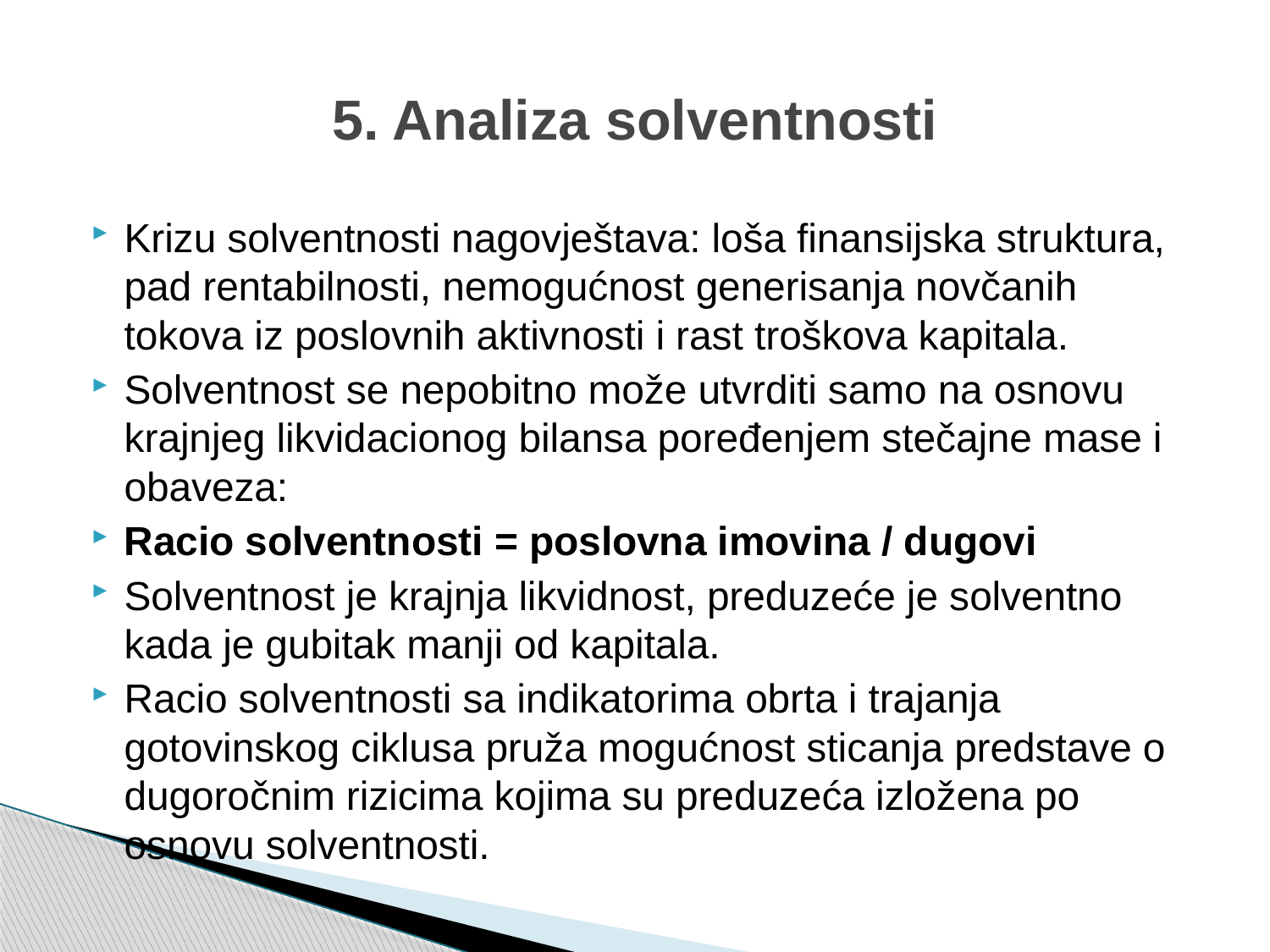

# 5. Analiza solventnosti
Krizu solventnosti nagovještava: loša finansijska struktura, pad rentabilnosti, nemogućnost generisanja novčanih tokova iz poslovnih aktivnosti i rast troškova kapitala.
Solventnost se nepobitno može utvrditi samo na osnovu krajnjeg likvidacionog bilansa poređenjem stečajne mase i obaveza:
Racio solventnosti = poslovna imovina / dugovi
Solventnost je krajnja likvidnost, preduzeće je solventno kada je gubitak manji od kapitala.
Racio solventnosti sa indikatorima obrta i trajanja gotovinskog ciklusa pruža mogućnost sticanja predstave o dugoročnim rizicima kojima su preduzeća izložena po osnovu solventnosti.